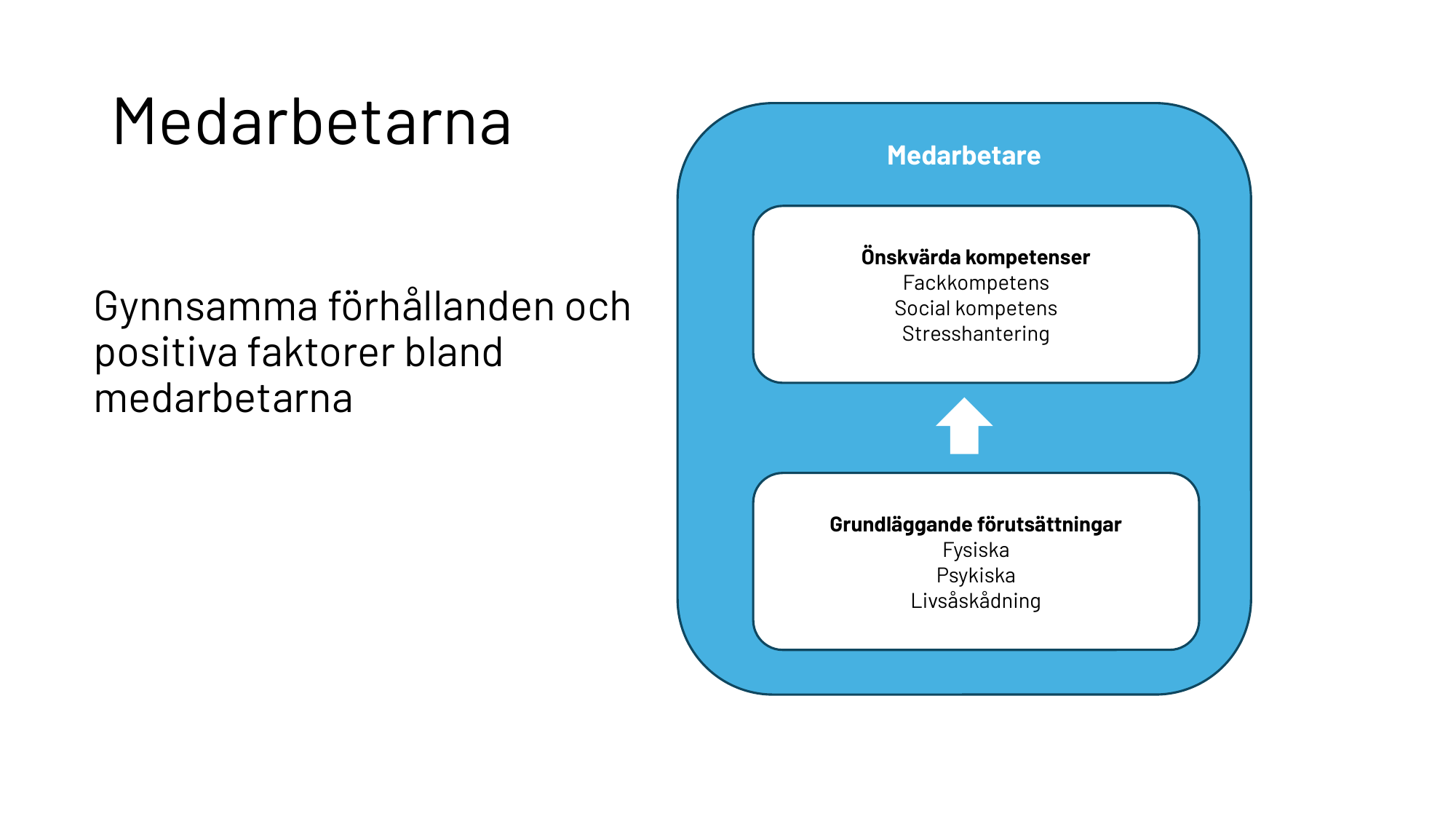

# Medarbetarna

Medarbetare
Önskvärda kompetenser
Fackkompetens
Social kompetens
Stresshantering

Grundläggande förutsättningar
Fysiska
Psykiska
Livsåskådning
Gynnsamma förhållanden och positiva faktorer bland medarbetarna